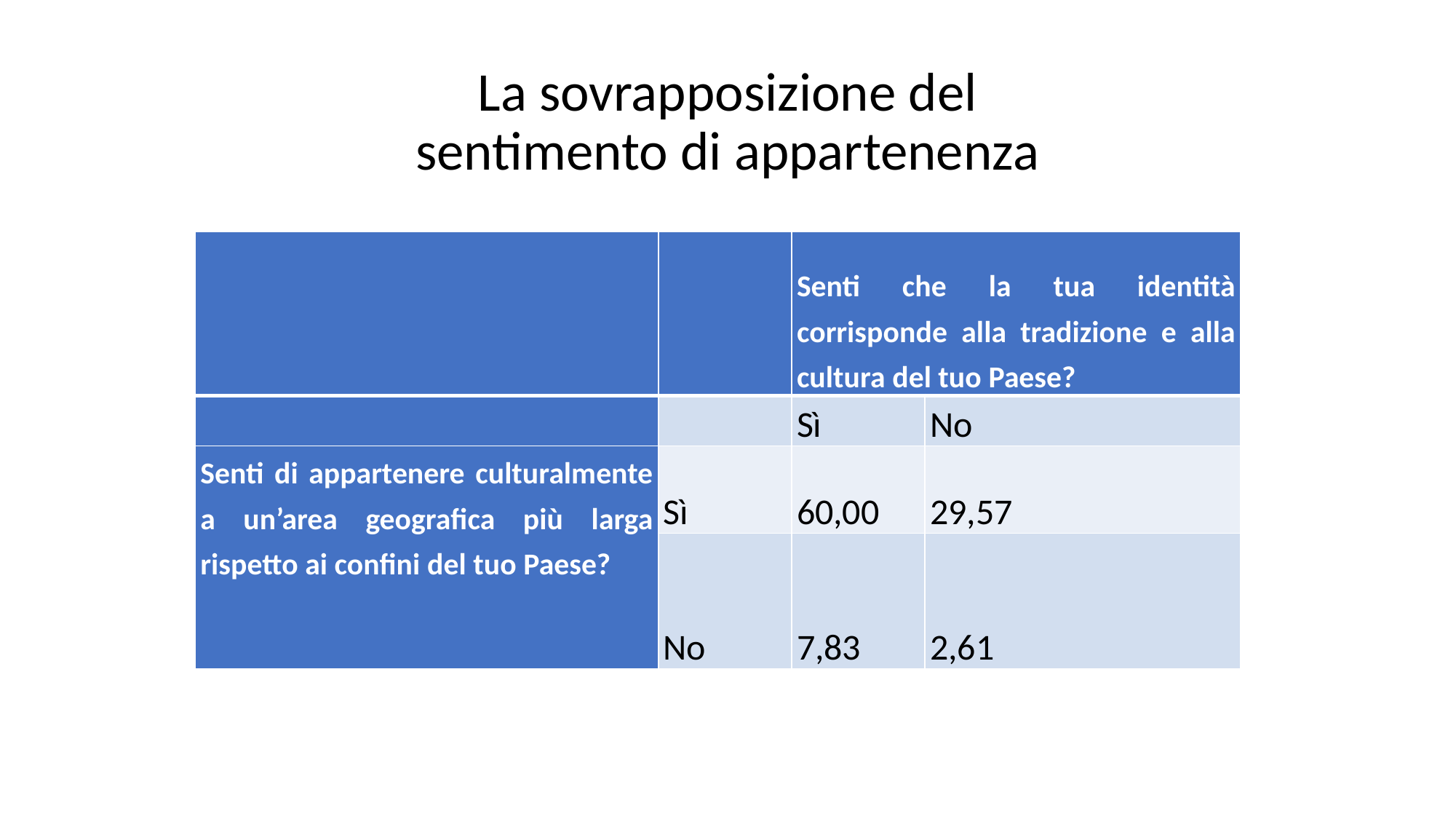

# La sovrapposizione del sentimento di appartenenza
|  |  | Senti che la tua identità corrisponde alla tradizione e alla cultura del tuo Paese? |  |
| --- | --- | --- | --- |
|  |  | Sì | No |
| Senti di appartenere culturalmente a un’area geografica più larga rispetto ai confini del tuo Paese? | Sì | 60,00 | 29,57 |
|  | No | 7,83 | 2,61 |